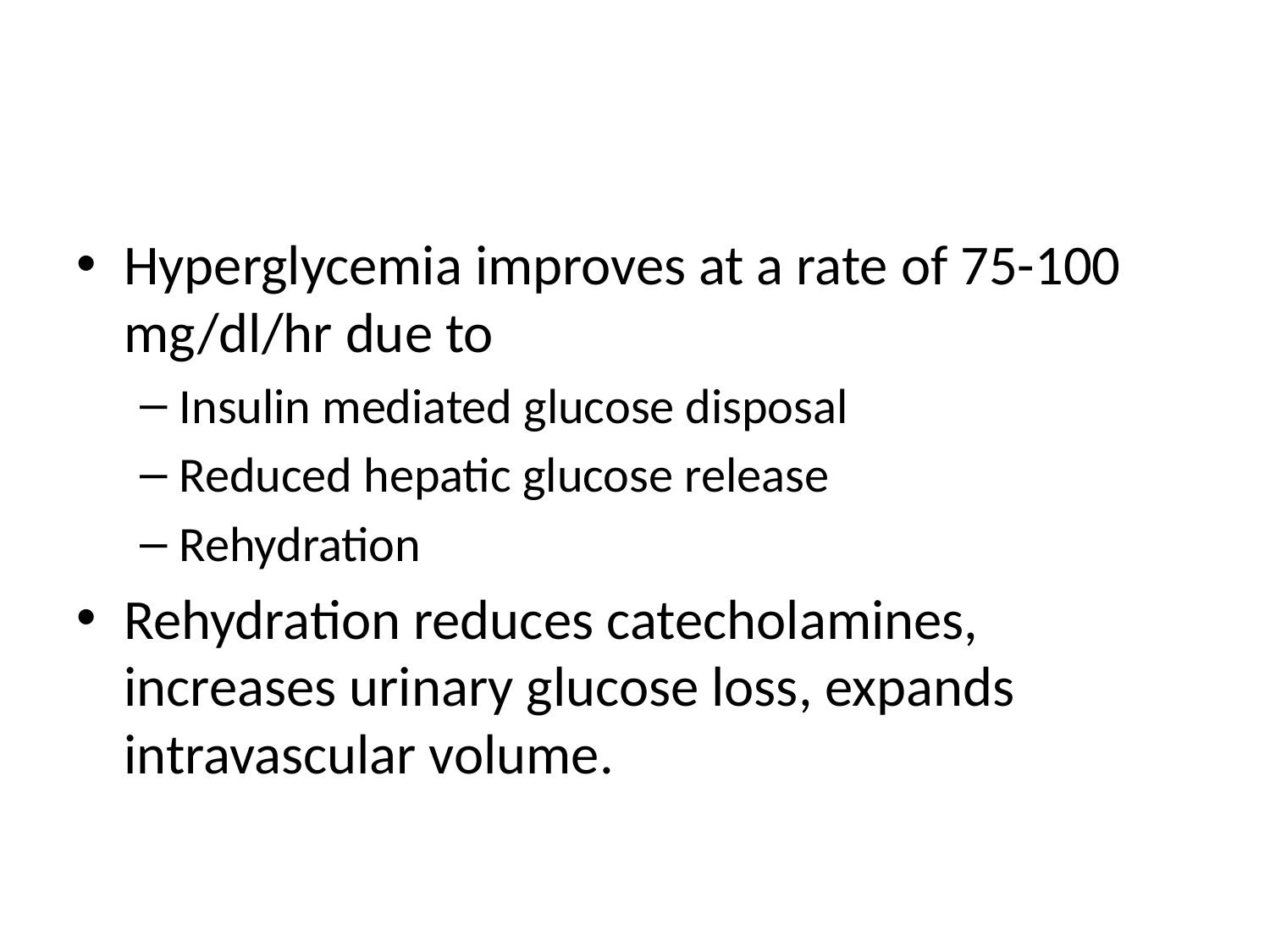

#
Hyperglycemia improves at a rate of 75-100 mg/dl/hr due to
Insulin mediated glucose disposal
Reduced hepatic glucose release
Rehydration
Rehydration reduces catecholamines, increases urinary glucose loss, expands intravascular volume.